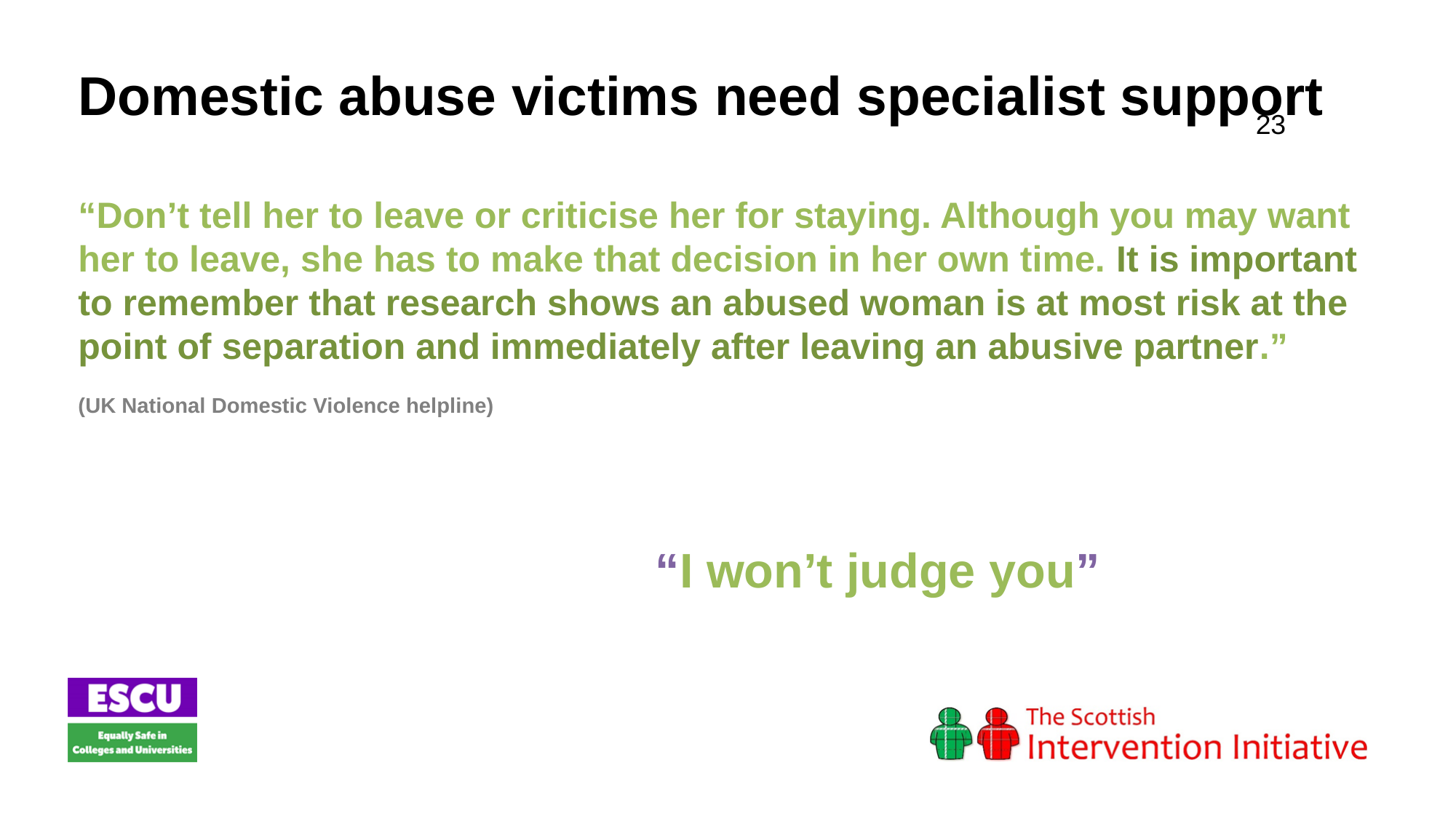

Domestic abuse victims need specialist support

“Don’t tell her to leave or criticise her for staying. Although you may want her to leave, she has to make that decision in her own time. It is important to remember that research shows an abused woman is at most risk at the point of separation and immediately after leaving an abusive partner.”

(UK National Domestic Violence helpline)
		23
“I won’t judge you”